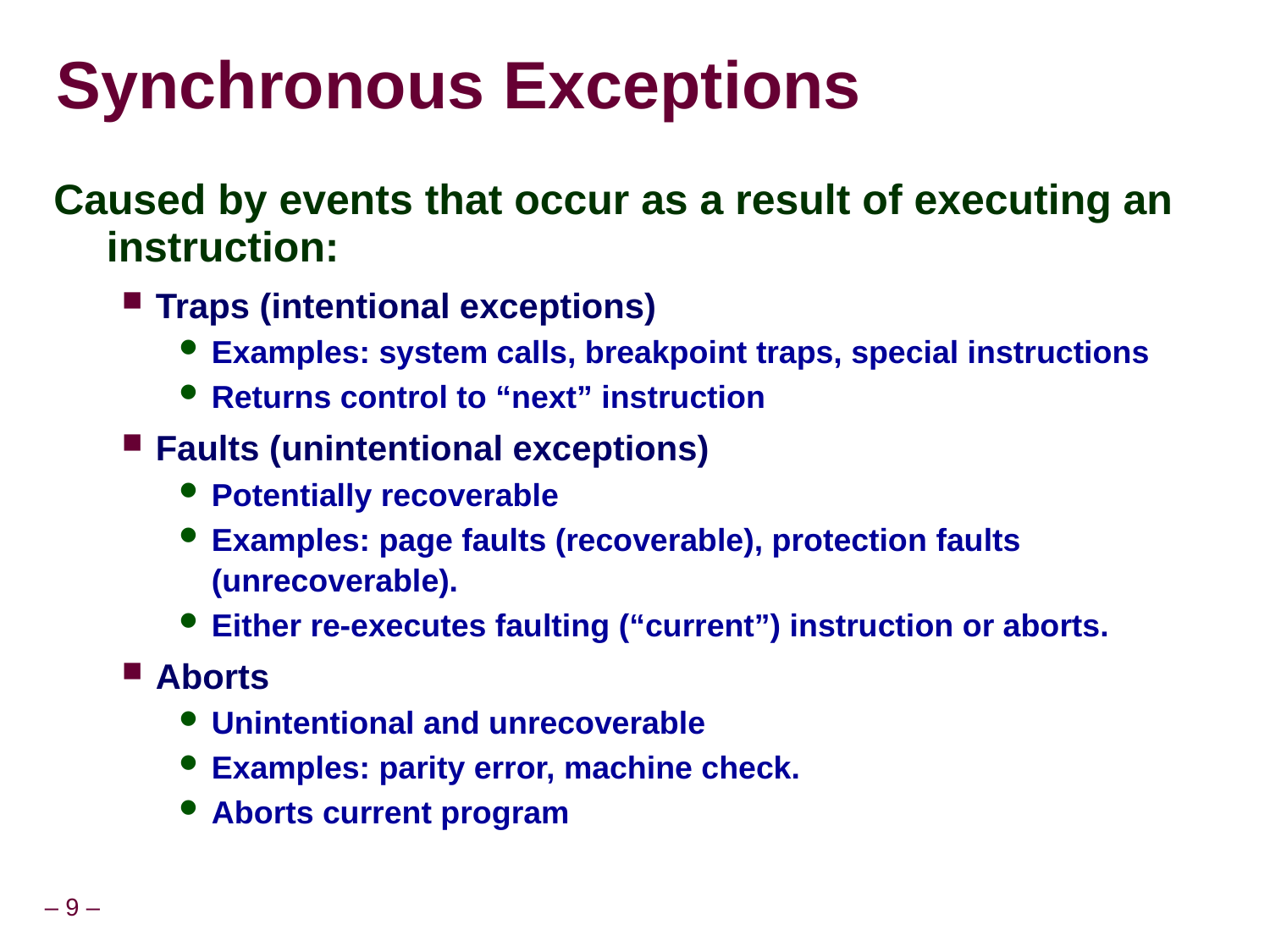

# Synchronous Exceptions
Caused by events that occur as a result of executing an instruction:
Traps (intentional exceptions)
Examples: system calls, breakpoint traps, special instructions
Returns control to “next” instruction
Faults (unintentional exceptions)
Potentially recoverable
Examples: page faults (recoverable), protection faults (unrecoverable).
Either re-executes faulting (“current”) instruction or aborts.
Aborts
Unintentional and unrecoverable
Examples: parity error, machine check.
Aborts current program